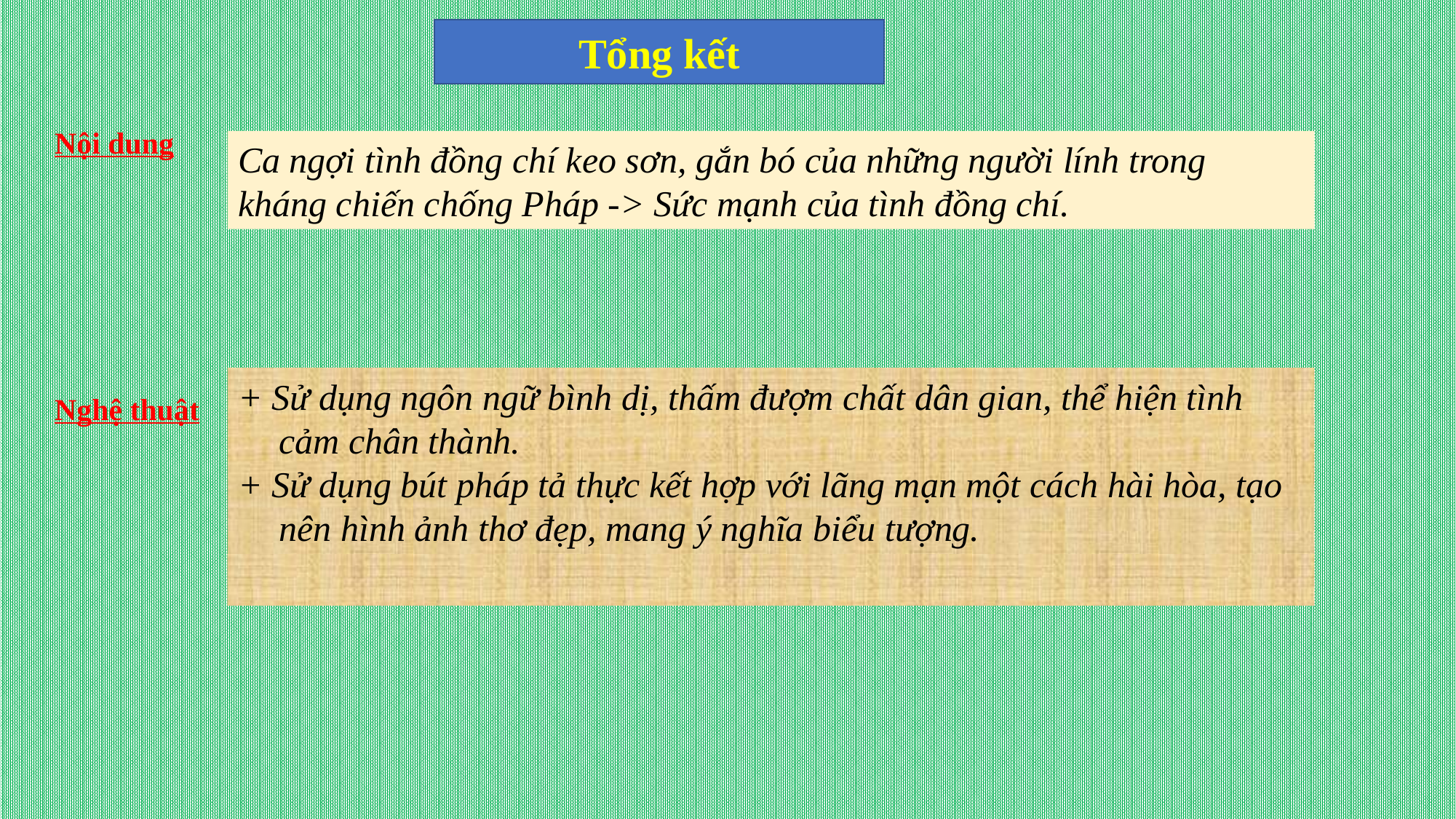

Tổng kết

 Nội dung
Ca ngợi tình đồng chí keo sơn, gắn bó của những người lính trong kháng chiến chống Pháp -> Sức mạnh của tình đồng chí.

+ Sử dụng ngôn ngữ bình dị, thấm đượm chất dân gian, thể hiện tình cảm chân thành.
+ Sử dụng bút pháp tả thực kết hợp với lãng mạn một cách hài hòa, tạo nên hình ảnh thơ đẹp, mang ý nghĩa biểu tượng.

 Nghệ thuật